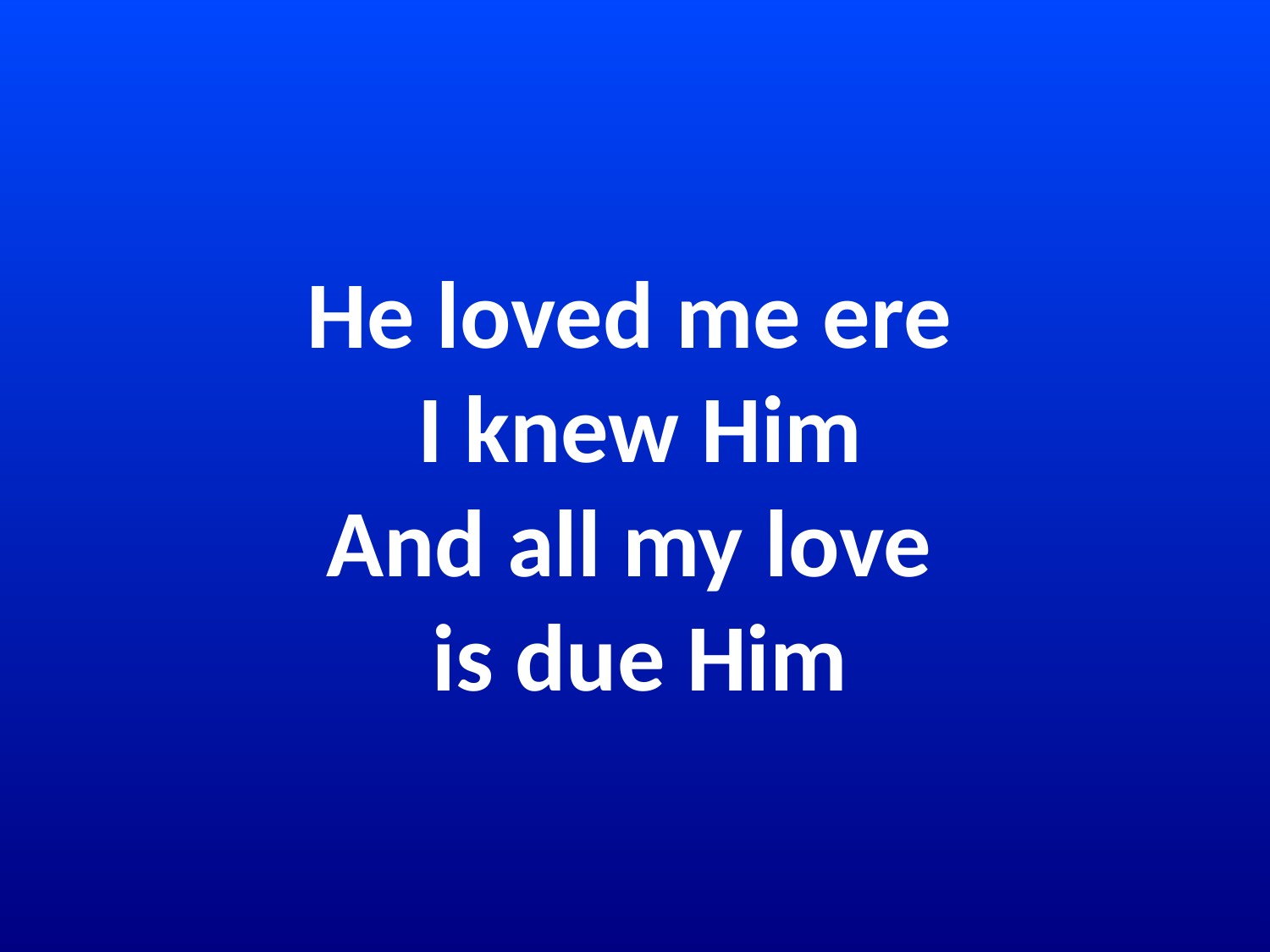

# He loved me ere I knew Him And all my love is due Him